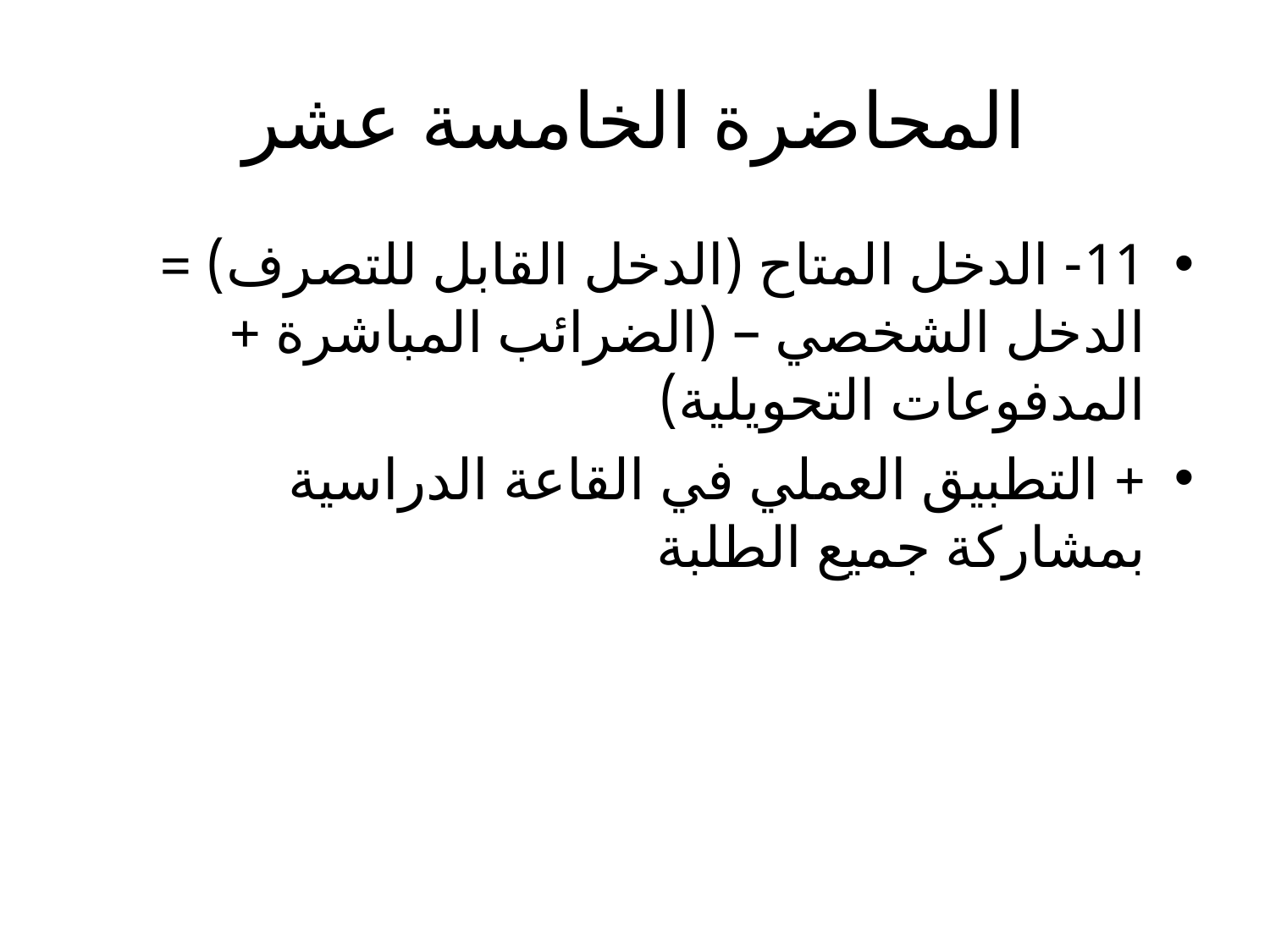

# المحاضرة الخامسة عشر
11- الدخل المتاح (الدخل القابل للتصرف) = الدخل الشخصي – (الضرائب المباشرة + المدفوعات التحويلية)
+ التطبيق العملي في القاعة الدراسية بمشاركة جميع الطلبة